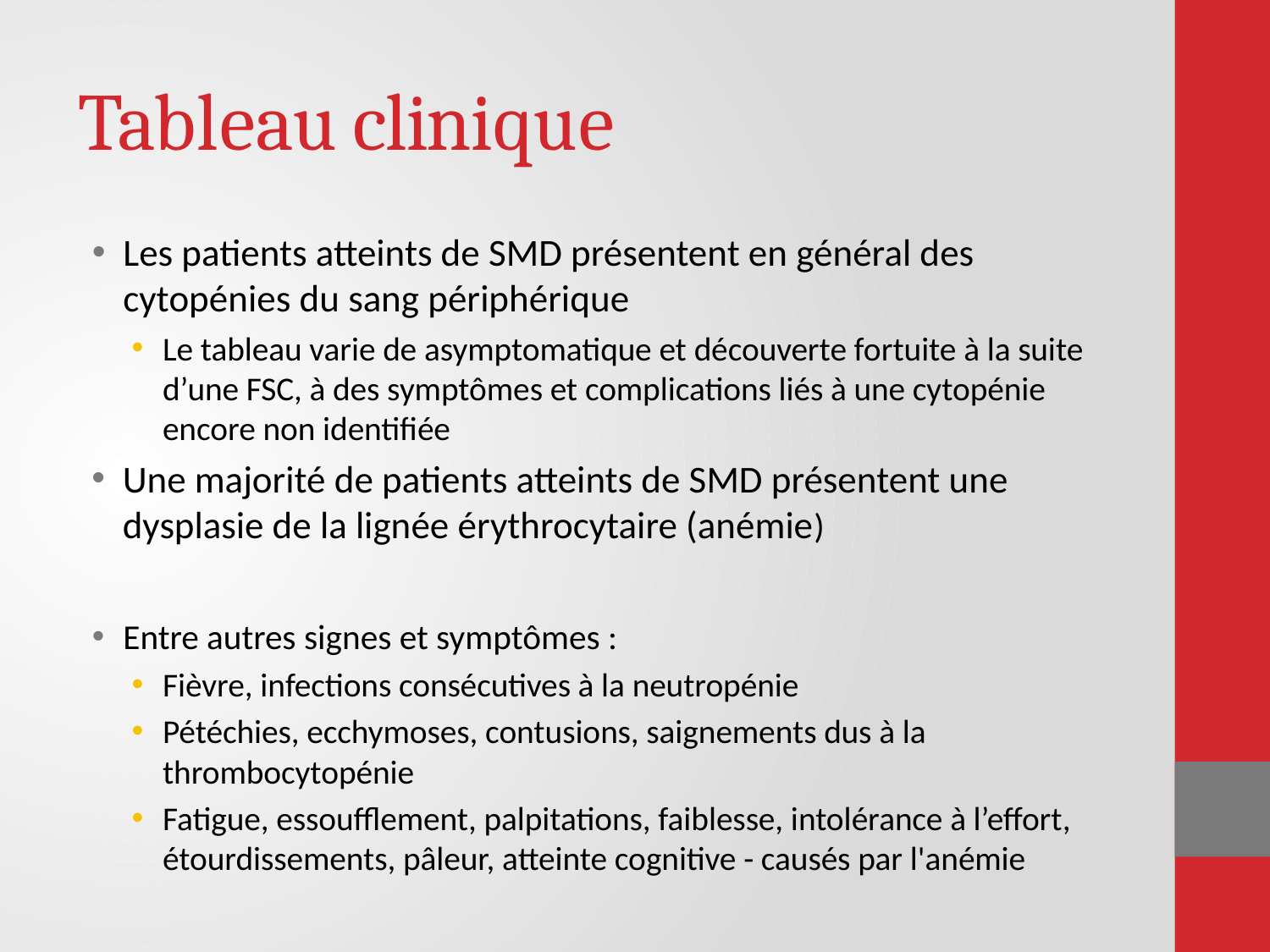

# Tableau clinique
Les patients atteints de SMD présentent en général des cytopénies du sang périphérique
Le tableau varie de asymptomatique et découverte fortuite à la suite d’une FSC, à des symptômes et complications liés à une cytopénie encore non identifiée
Une majorité de patients atteints de SMD présentent une dysplasie de la lignée érythrocytaire (anémie)

Entre autres signes et symptômes :
Fièvre, infections consécutives à la neutropénie
Pétéchies, ecchymoses, contusions, saignements dus à la thrombocytopénie
Fatigue, essoufflement, palpitations, faiblesse, intolérance à l’effort, étourdissements, pâleur, atteinte cognitive - causés par l'anémie